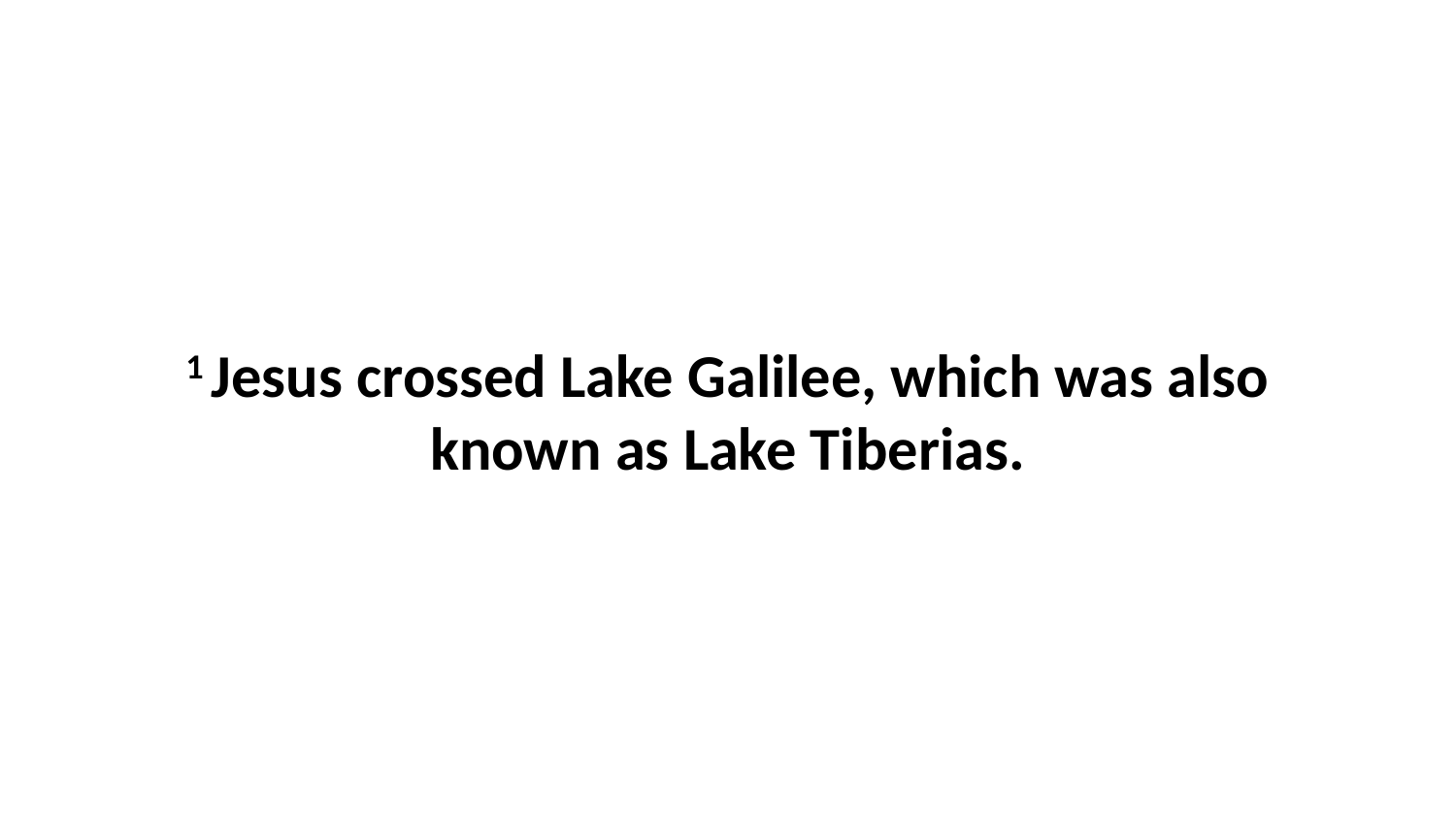

1 Jesus crossed Lake Galilee, which was also known as Lake Tiberias.